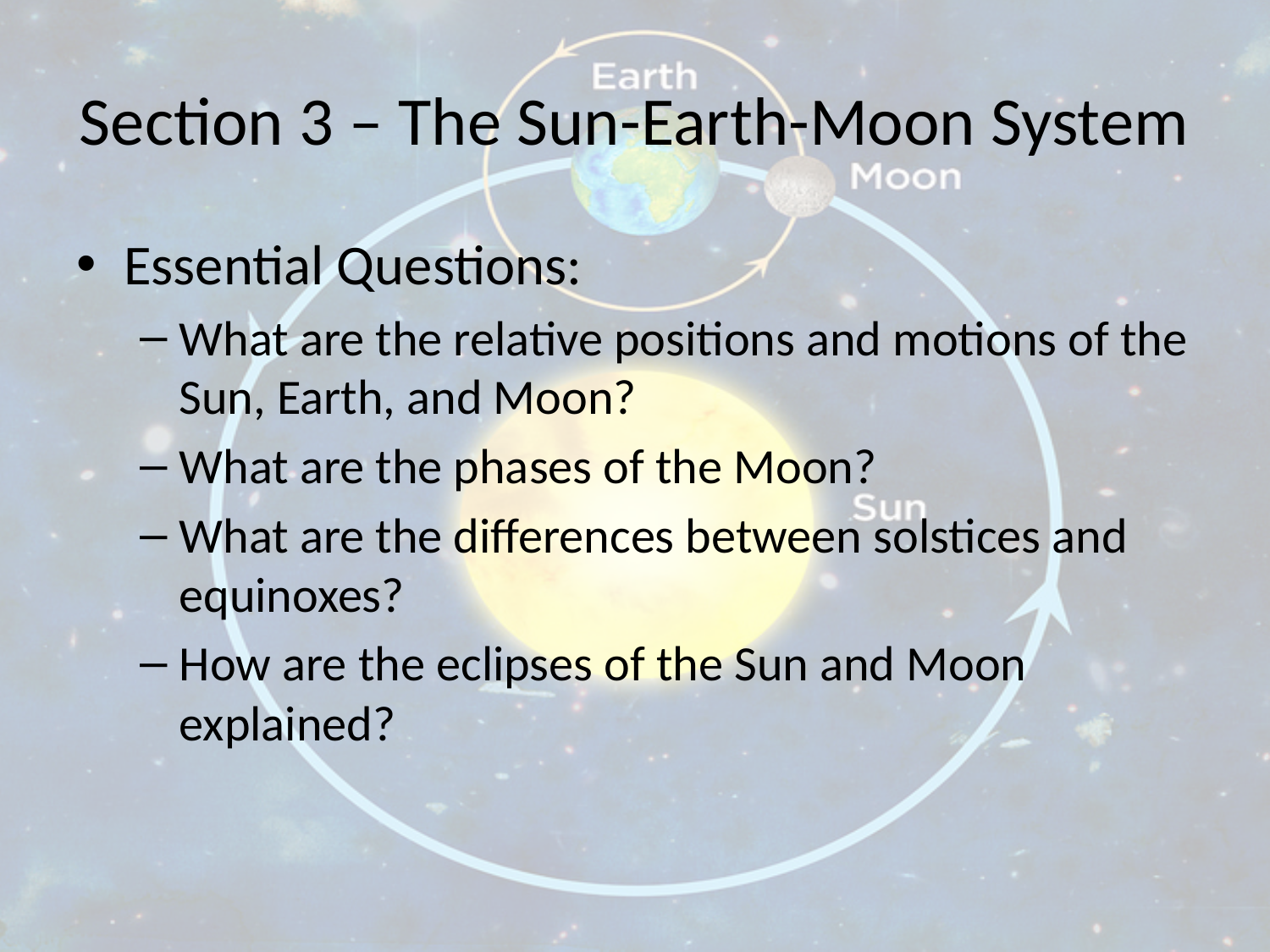

# Section 3 – The Sun-Earth-Moon System
Essential Questions:
What are the relative positions and motions of the Sun, Earth, and Moon?
What are the phases of the Moon?
What are the differences between solstices and equinoxes?
How are the eclipses of the Sun and Moon explained?